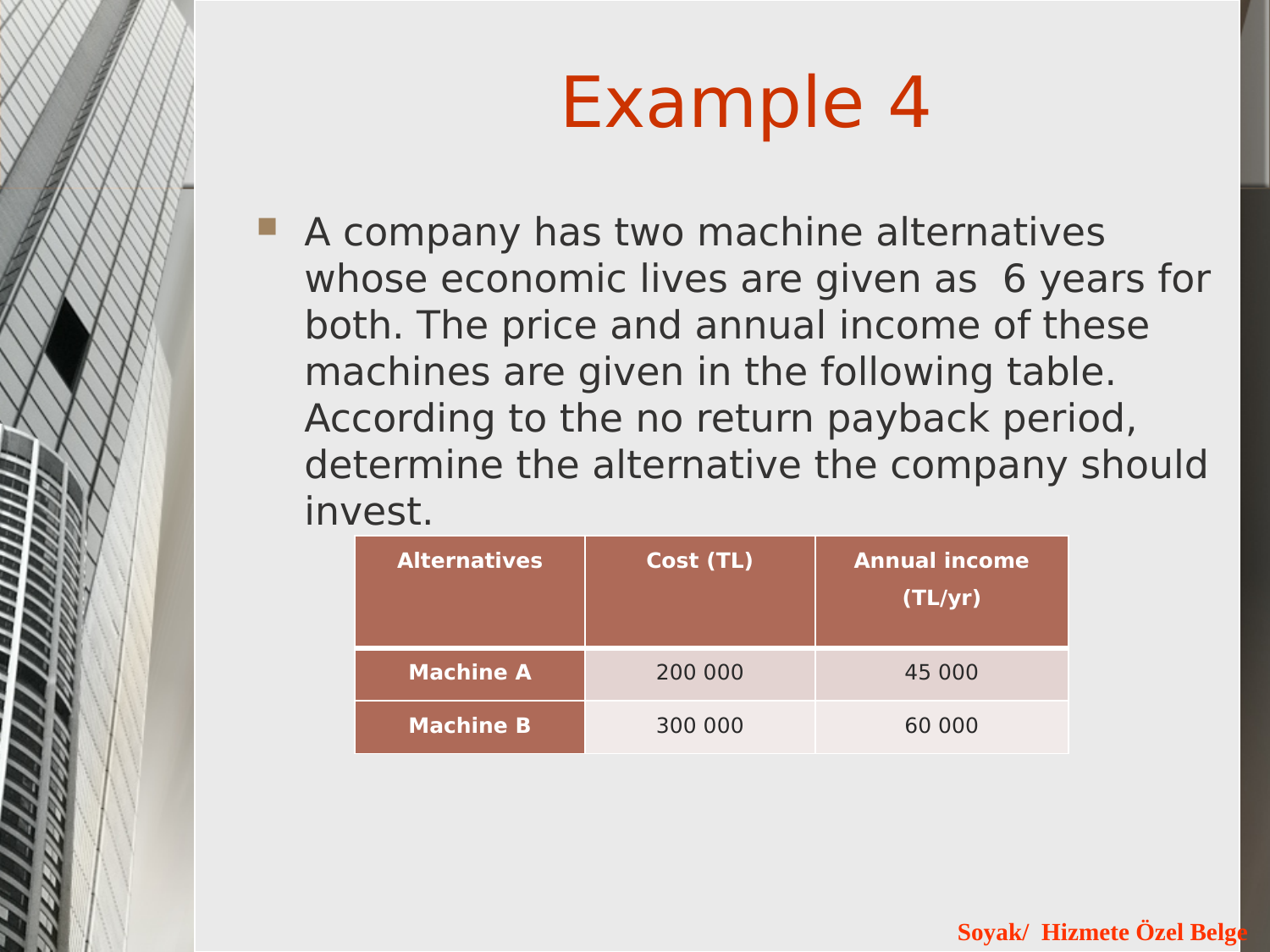

# Example 4
A company has two machine alternatives whose economic lives are given as  6 years for both. The price and annual income of these machines are given in the following table. According to the no return payback period, determine the alternative the company should invest.

| Alternatives | Cost (TL) | Annual income (TL/yr) |
| --- | --- | --- |
| Machine A | 200 000 | 45 000 |
| Machine B | 300 000 | 60 000 |